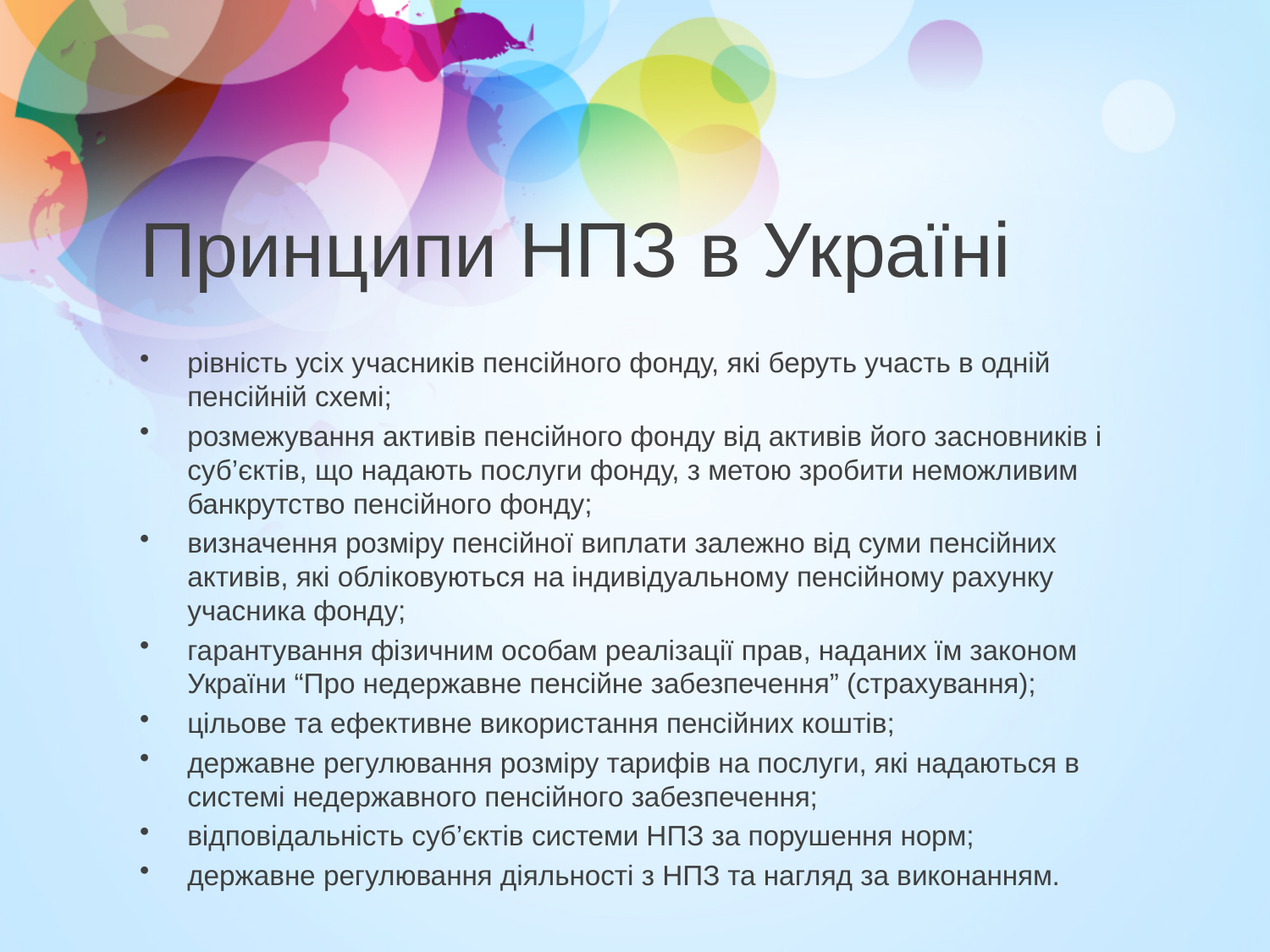

# Принципи НПЗ в Україні
рівність усіх учасників пенсійного фонду, які беруть участь в одній пенсійній схемі;
розмежування активів пенсійного фонду від активів його засновників і суб’єктів, що надають послуги фонду, з метою зробити неможливим банкрутство пенсійного фонду;
визначення розміру пенсійної виплати залежно від суми пенсійних активів, які обліковуються на індивідуальному пенсійному рахунку учасника фонду;
гарантування фізичним особам реалізації прав, наданих їм законом України “Про недержавне пенсійне забезпечення” (страхування);
цільове та ефективне використання пенсійних коштів;
державне регулювання розміру тарифів на послуги, які надаються в системі недержавного пенсійного забезпечення;
відповідальність суб’єктів системи НПЗ за порушення норм;
державне регулювання діяльності з НПЗ та нагляд за виконанням.